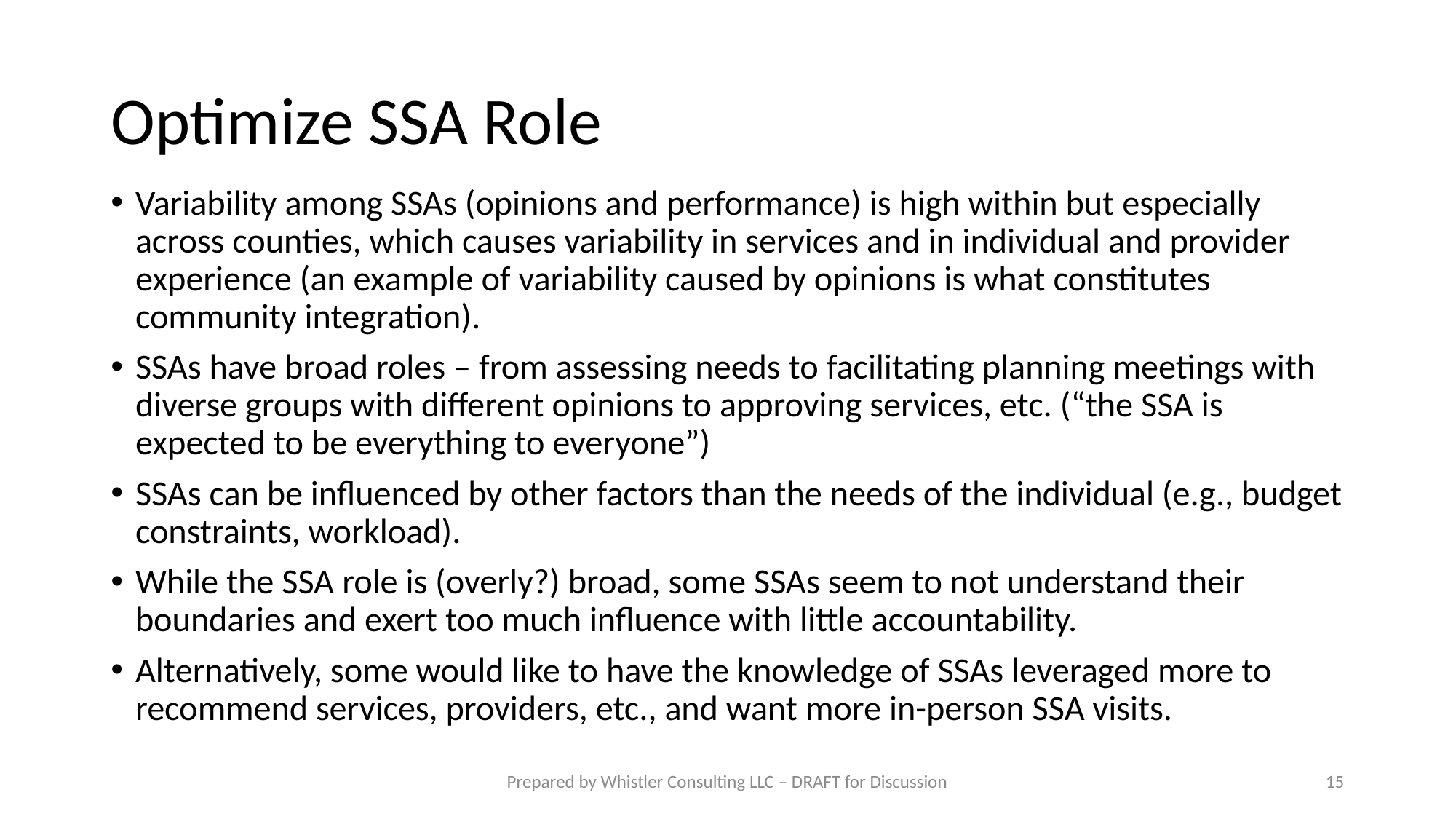

# Optimize SSA Role
Variability among SSAs (opinions and performance) is high within but especially across counties, which causes variability in services and in individual and provider experience (an example of variability caused by opinions is what constitutes community integration).
SSAs have broad roles – from assessing needs to facilitating planning meetings with diverse groups with different opinions to approving services, etc. (“the SSA is expected to be everything to everyone”)
SSAs can be influenced by other factors than the needs of the individual (e.g., budget constraints, workload).
While the SSA role is (overly?) broad, some SSAs seem to not understand their boundaries and exert too much influence with little accountability.
Alternatively, some would like to have the knowledge of SSAs leveraged more to recommend services, providers, etc., and want more in-person SSA visits.

Prepared by Whistler Consulting LLC – DRAFT for Discussion
15